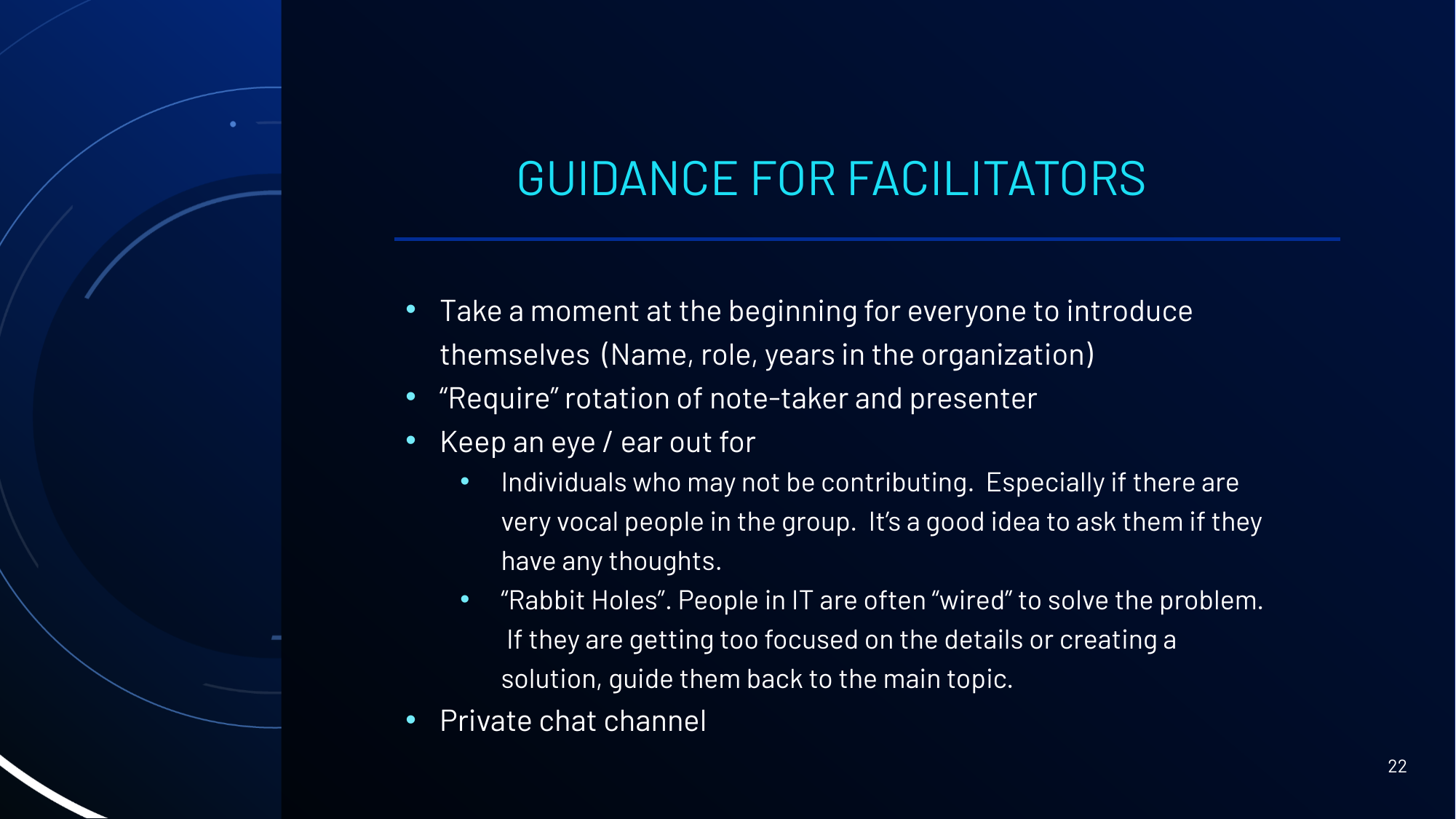

# Guidance for Facilitators
Take a moment at the beginning for everyone to introduce themselves  (Name, role, years in the organization)
“Require” rotation of note-taker and presenter
Keep an eye / ear out for
Individuals who may not be contributing.  Especially if there are very vocal people in the group.  It’s a good idea to ask them if they have any thoughts.
“Rabbit Holes”. People in IT are often “wired” to solve the problem.  If they are getting too focused on the details or creating a solution, guide them back to the main topic.
Private chat channel

22